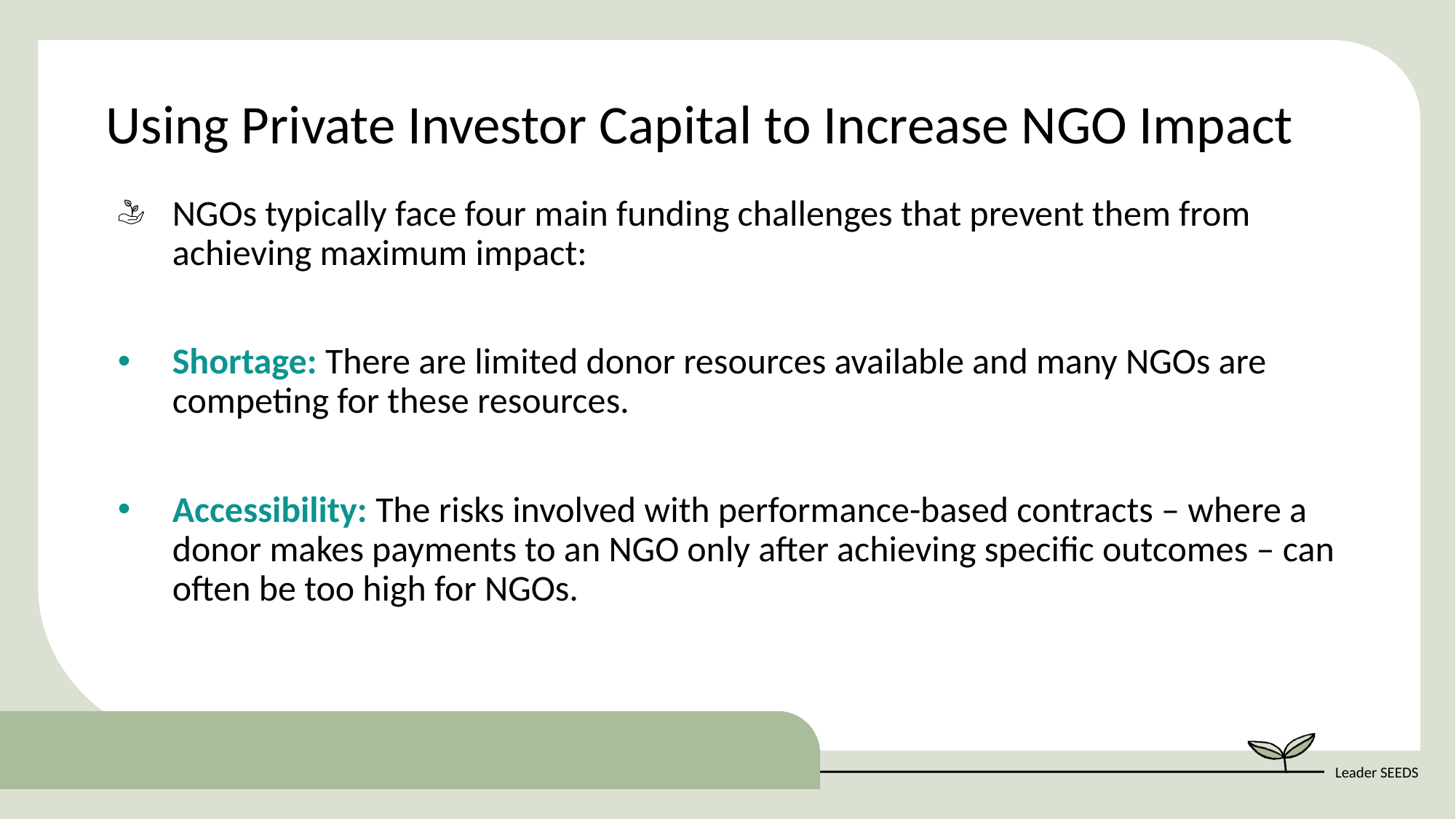

Using Private Investor Capital to Increase NGO Impact
NGOs typically face four main funding challenges that prevent them from achieving maximum impact:

Shortage: There are limited donor resources available and many NGOs are competing for these resources.

Accessibility: The risks involved with performance-based contracts – where a donor makes payments to an NGO only after achieving specific outcomes – can often be too high for NGOs.